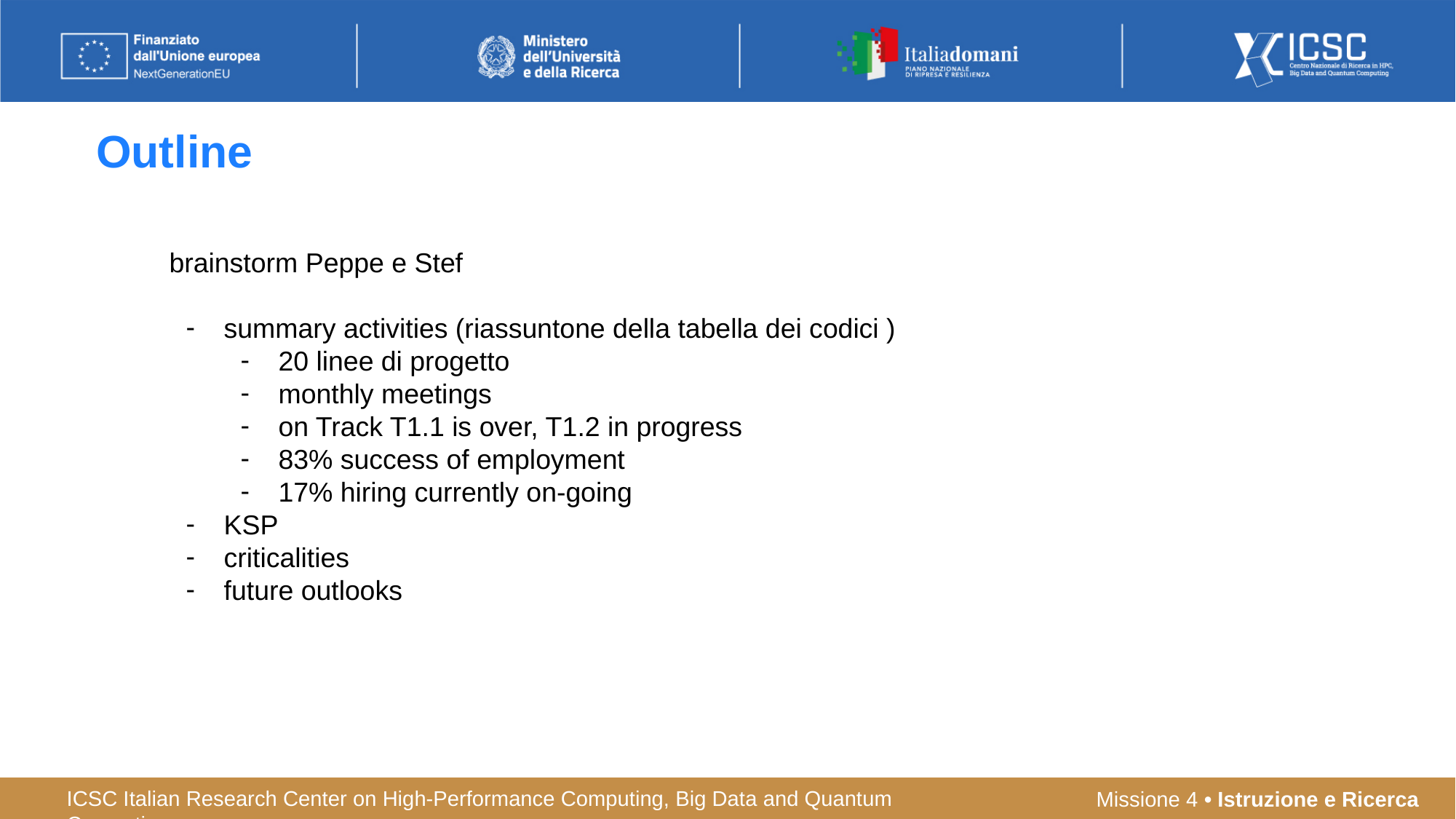

Outline
brainstorm Peppe e Stef

summary activities (riassuntone della tabella dei codici )
20 linee di progetto
monthly meetings
on Track T1.1 is over, T1.2 in progress
83% success of employment
17% hiring currently on-going
KSP
criticalities
future outlooks